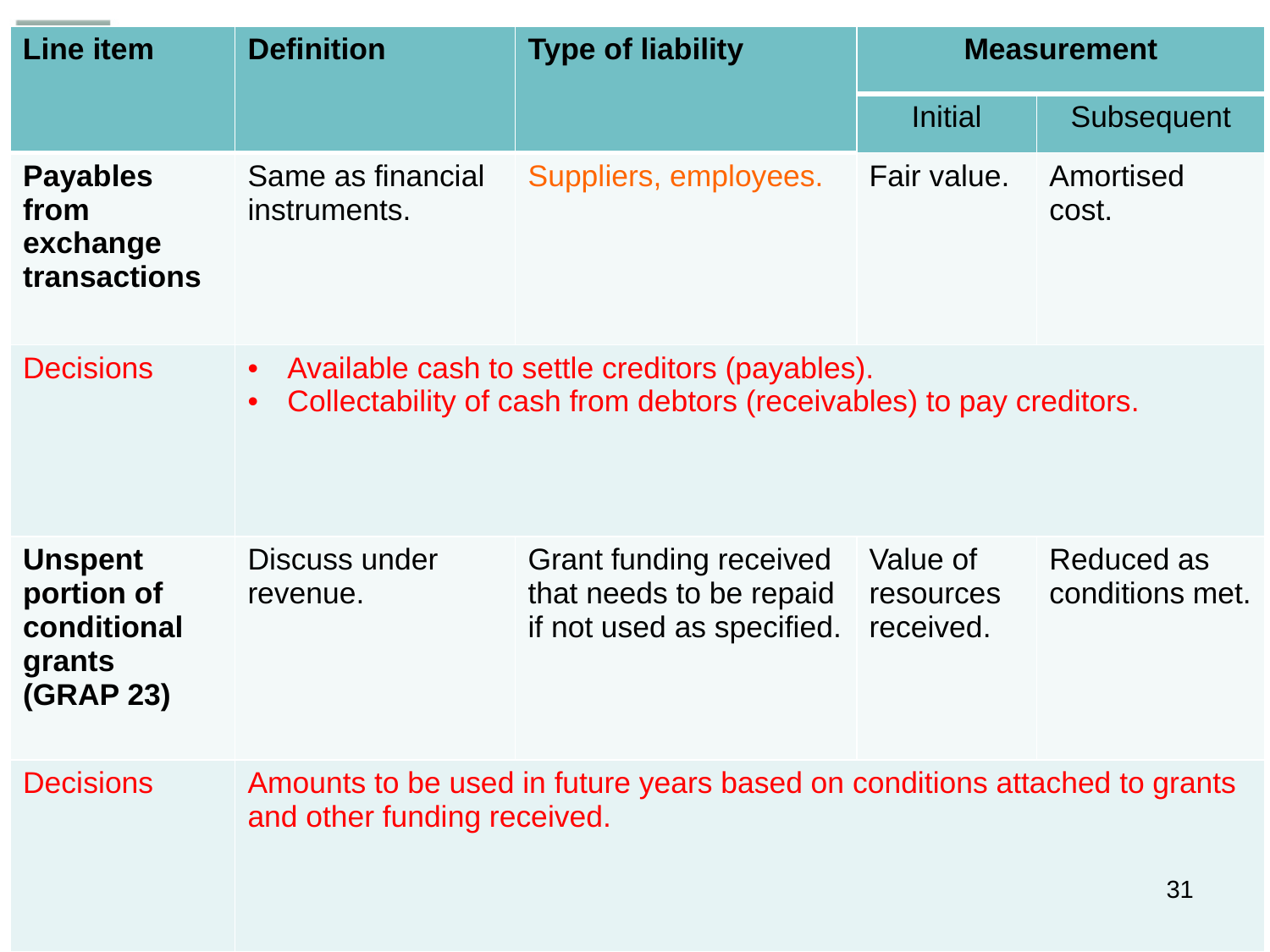

| Line item | Definition | Type of liability | Measurement |  |
| --- | --- | --- | --- | --- |
|  |  |  | Initial | Subsequent |
| Payables from exchange transactions | Same as financial instruments. | Suppliers, employees. | Fair value. | Amortised cost. |
| Decisions | Available cash to settle creditors (payables). Collectability of cash from debtors (receivables) to pay creditors. |  |  |  |
| Unspent portion of conditional grants (GRAP 23) | Discuss under revenue. | Grant funding received that needs to be repaid if not used as specified. | Value of resources received. | Reduced as conditions met. |
| Decisions | Amounts to be used in future years based on conditions attached to grants and other funding received. |  |  |  |
31